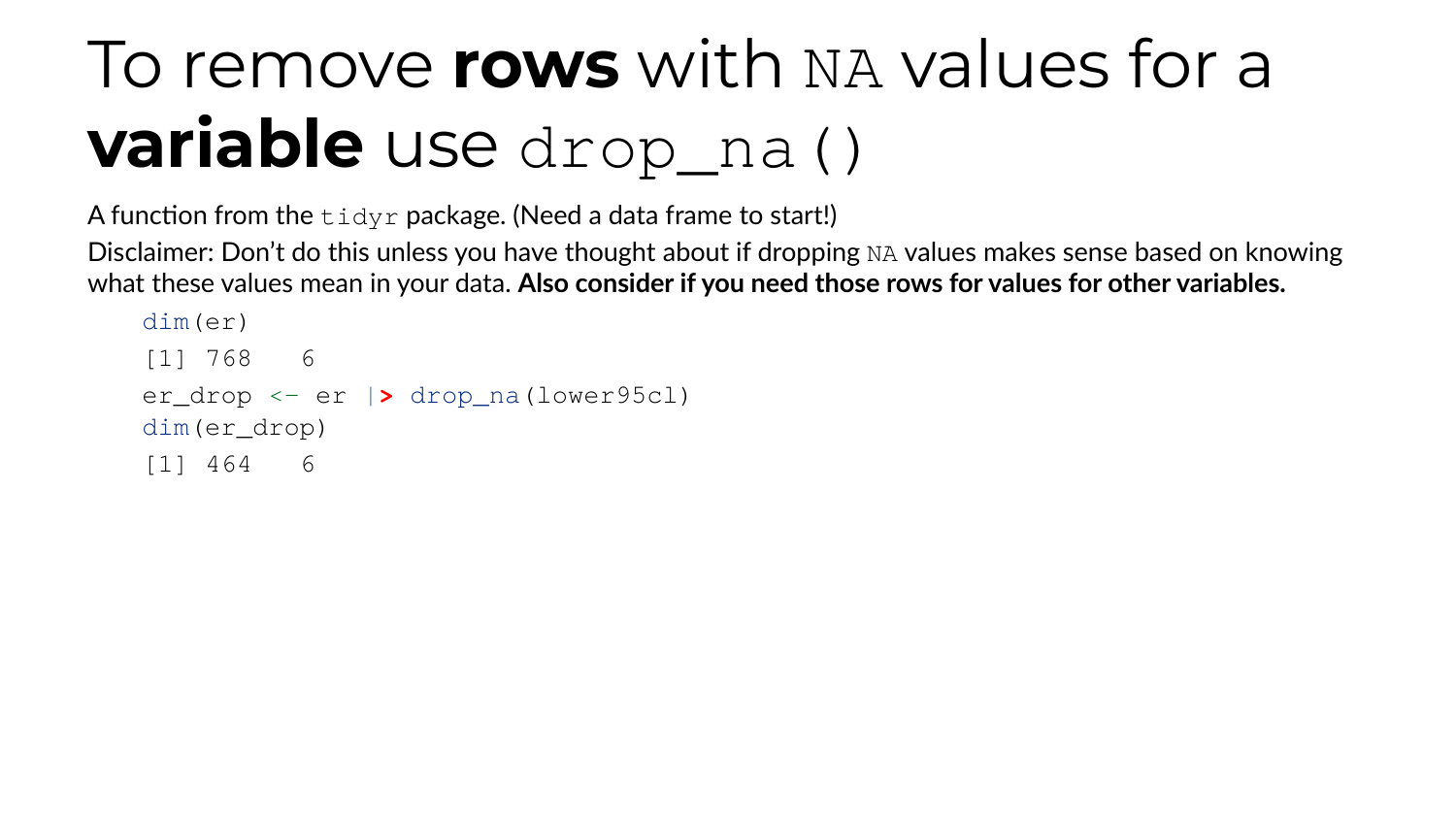

# To remove rows with NA values for a variable use drop_na()
A function from the tidyr package. (Need a data frame to start!)
Disclaimer: Don’t do this unless you have thought about if dropping NA values makes sense based on knowing what these values mean in your data. Also consider if you need those rows for values for other variables.
dim(er)
[1] 768   6
er_drop <- er |> drop_na(lower95cl)
dim(er_drop)
[1] 464   6